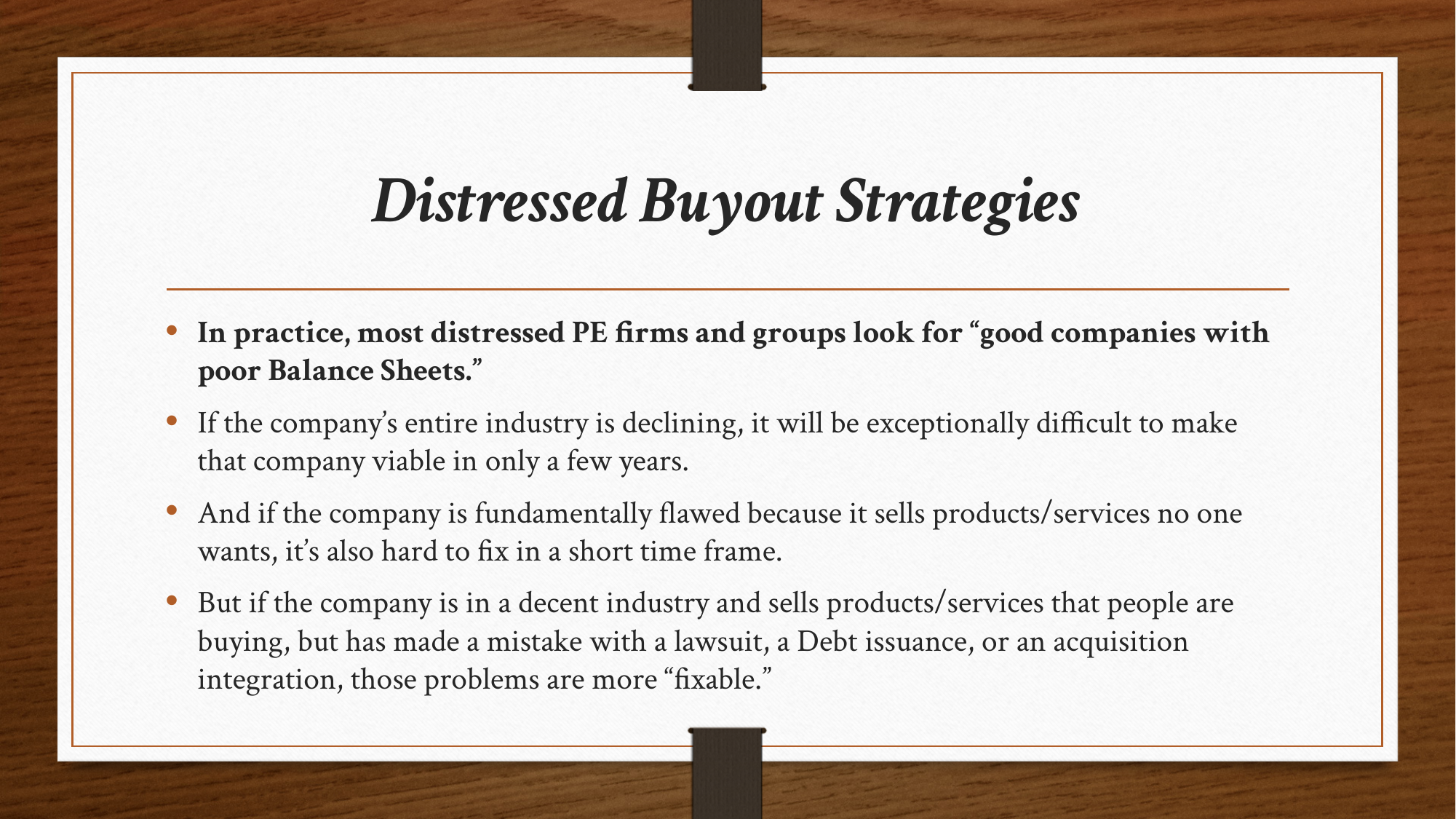

# Distressed Buyout Strategies
In practice, most distressed PE firms and groups look for “good companies with poor Balance Sheets.”
If the company’s entire industry is declining, it will be exceptionally difficult to make that company viable in only a few years.
And if the company is fundamentally flawed because it sells products/services no one wants, it’s also hard to fix in a short time frame.
But if the company is in a decent industry and sells products/services that people are buying, but has made a mistake with a lawsuit, a Debt issuance, or an acquisition integration, those problems are more “fixable.”